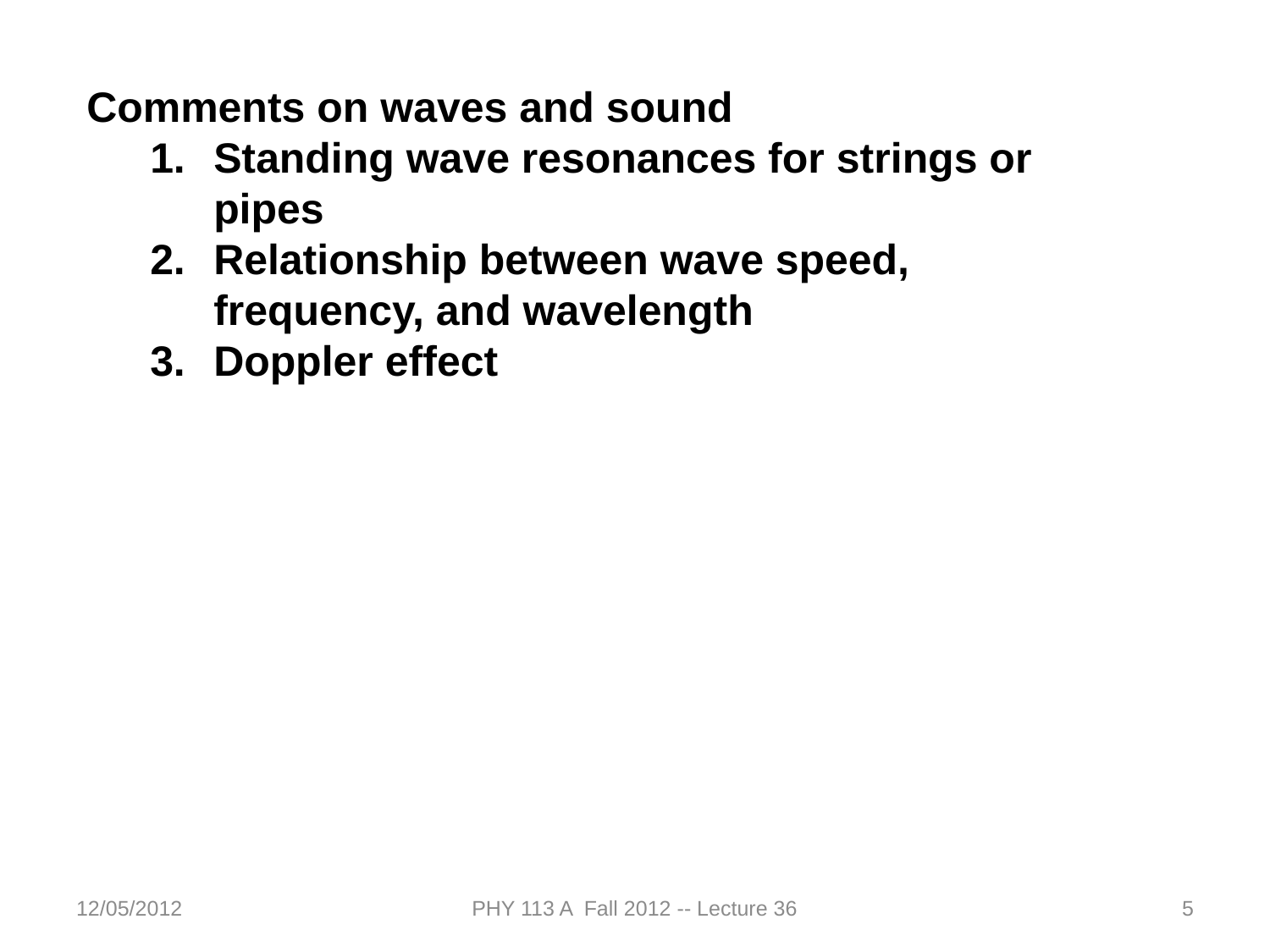

Comments on waves and sound
Standing wave resonances for strings or pipes
Relationship between wave speed, frequency, and wavelength
Doppler effect

12/05/2012
PHY 113 A  Fall 2012 -- Lecture 36
5